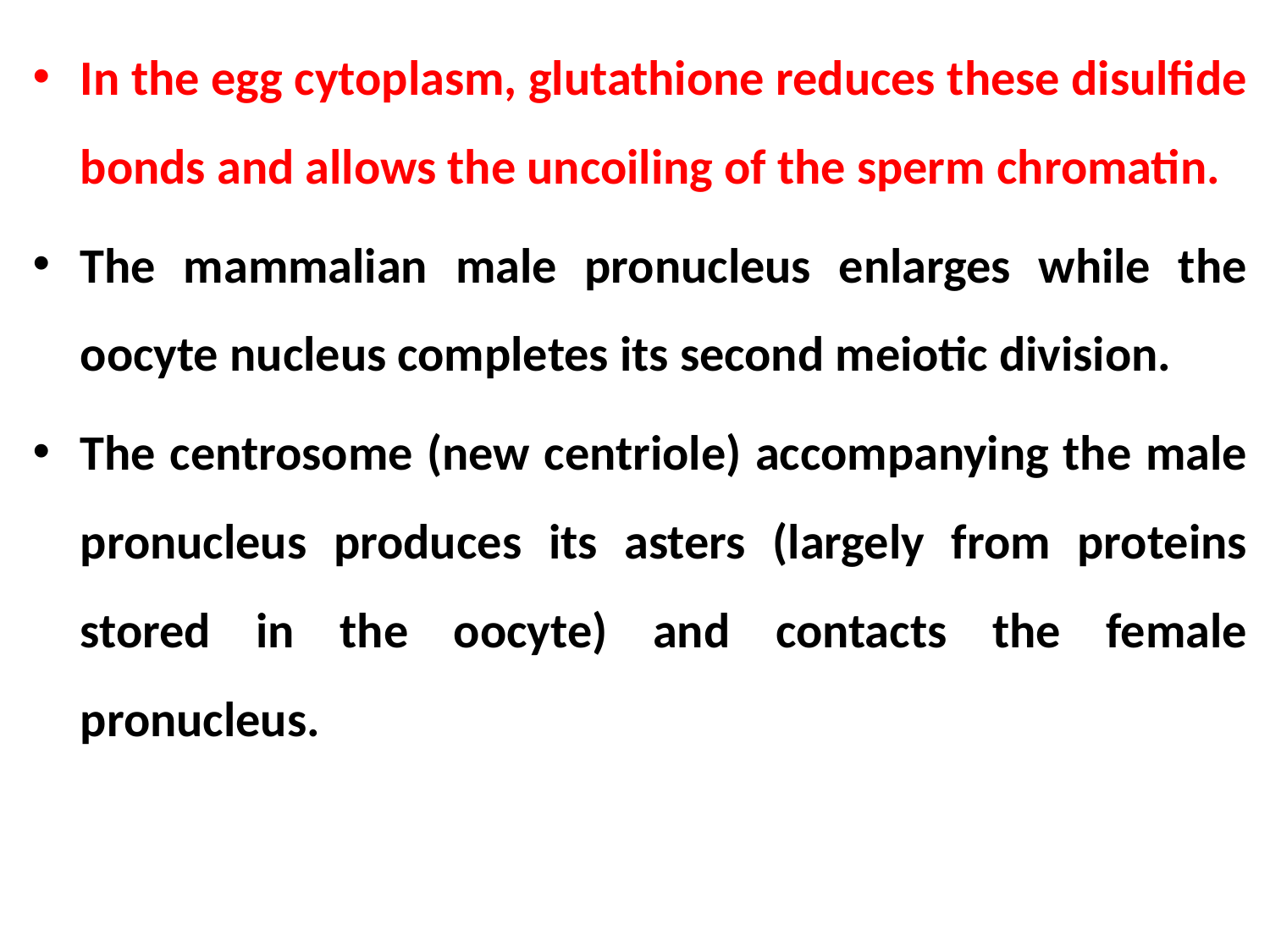

In the egg cytoplasm, glutathione reduces these disulfide bonds and allows the uncoiling of the sperm chromatin.
The mammalian male pronucleus enlarges while the oocyte nucleus completes its second meiotic division.
The centrosome (new centriole) accompanying the male pronucleus produces its asters (largely from proteins stored in the oocyte) and contacts the female pronucleus.